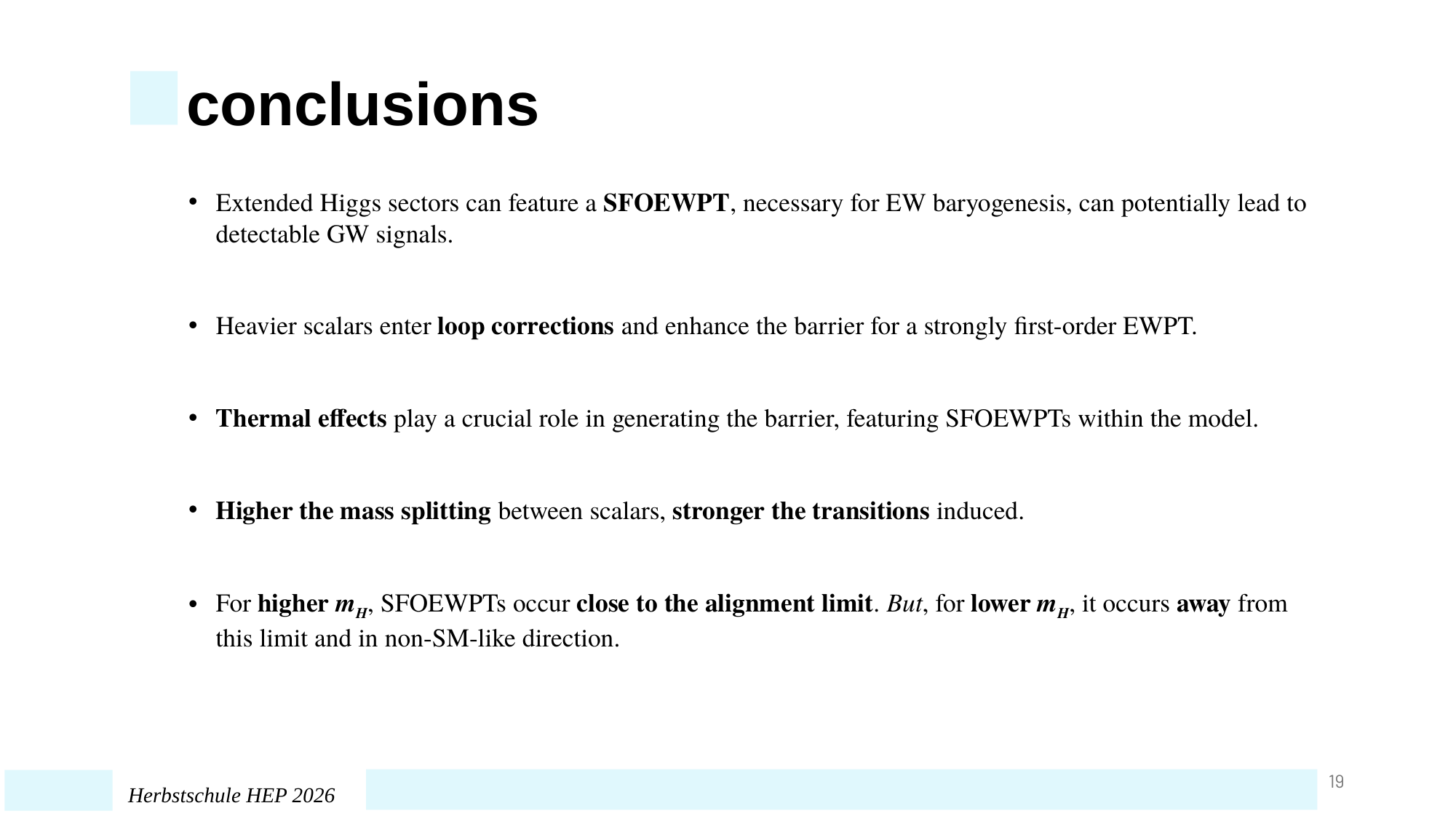

conclusions

Extended Higgs sectors can feature a SFOEWPT, necessary for EW baryogenesis, can potentially lead to detectable GW signals.

Heavier scalars enter loop corrections and enhance the barrier for a strongly first-order EWPT.

Thermal effects play a crucial role in generating the barrier, featuring SFOEWPTs within the model.

Higher the mass splitting between scalars, stronger the transitions induced.

For higher mH, SFOEWPTs occur close to the alignment limit. But, for lower mH, it occurs away from this limit and in non-SM-like direction.

19

Herbstschule HEP 2026